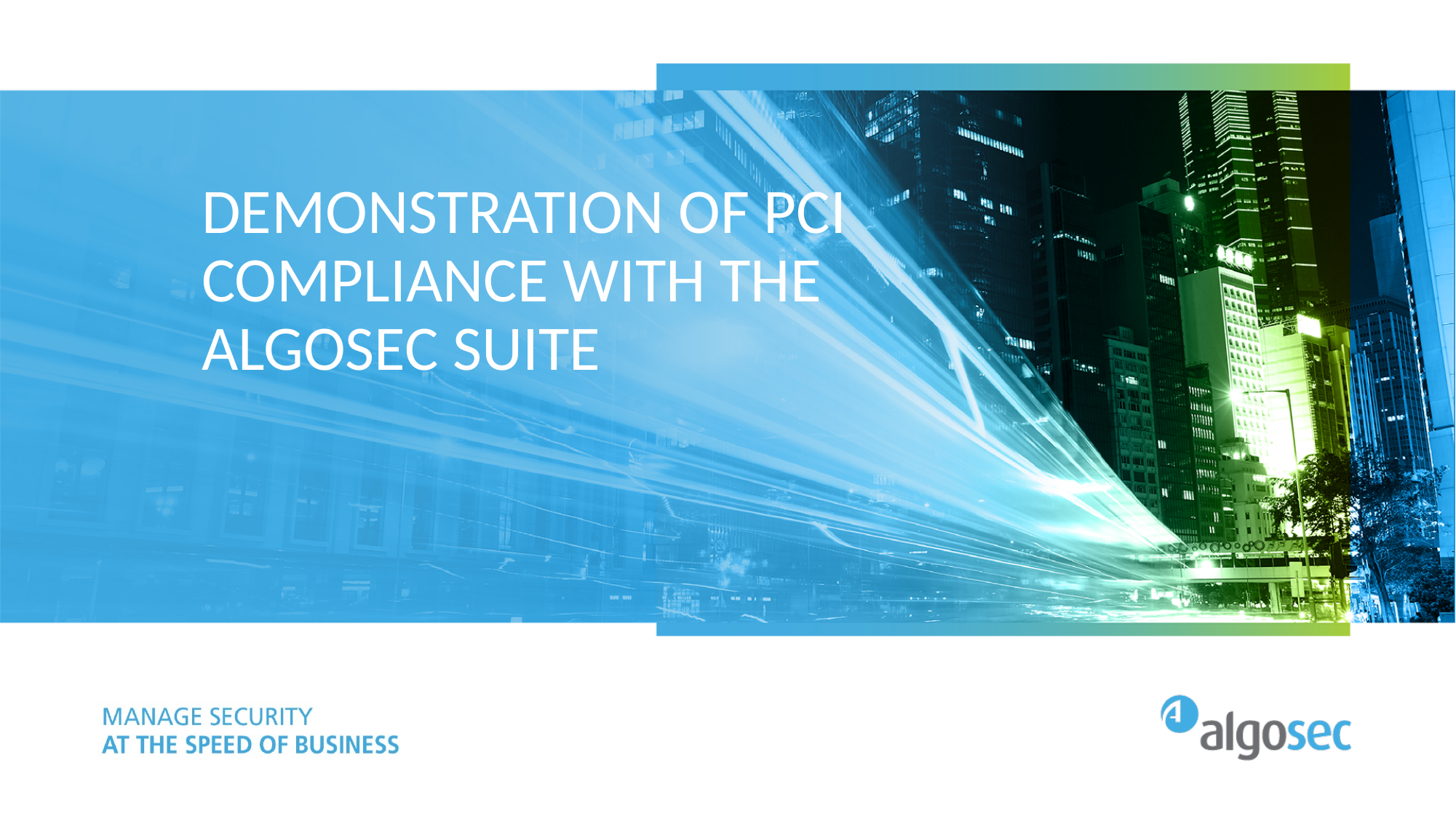

# Demonstration of PCI Compliance with the AlgoSec Suite